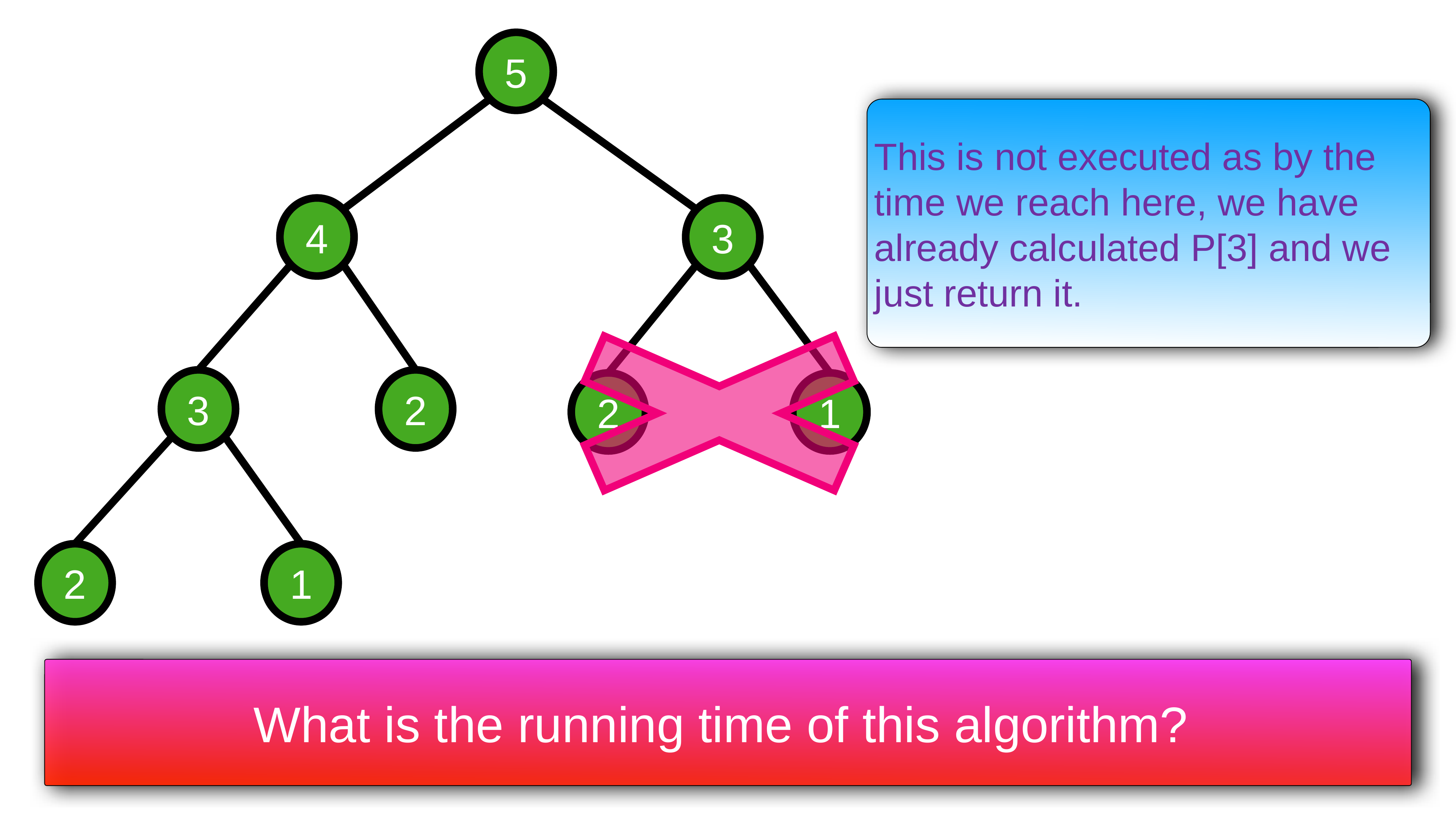

5
This is not executed as by the time we reach here, we have already calculated P[3] and we just return it.
4
3

3
2
2
1
2
1
What is the running time of this algorithm?